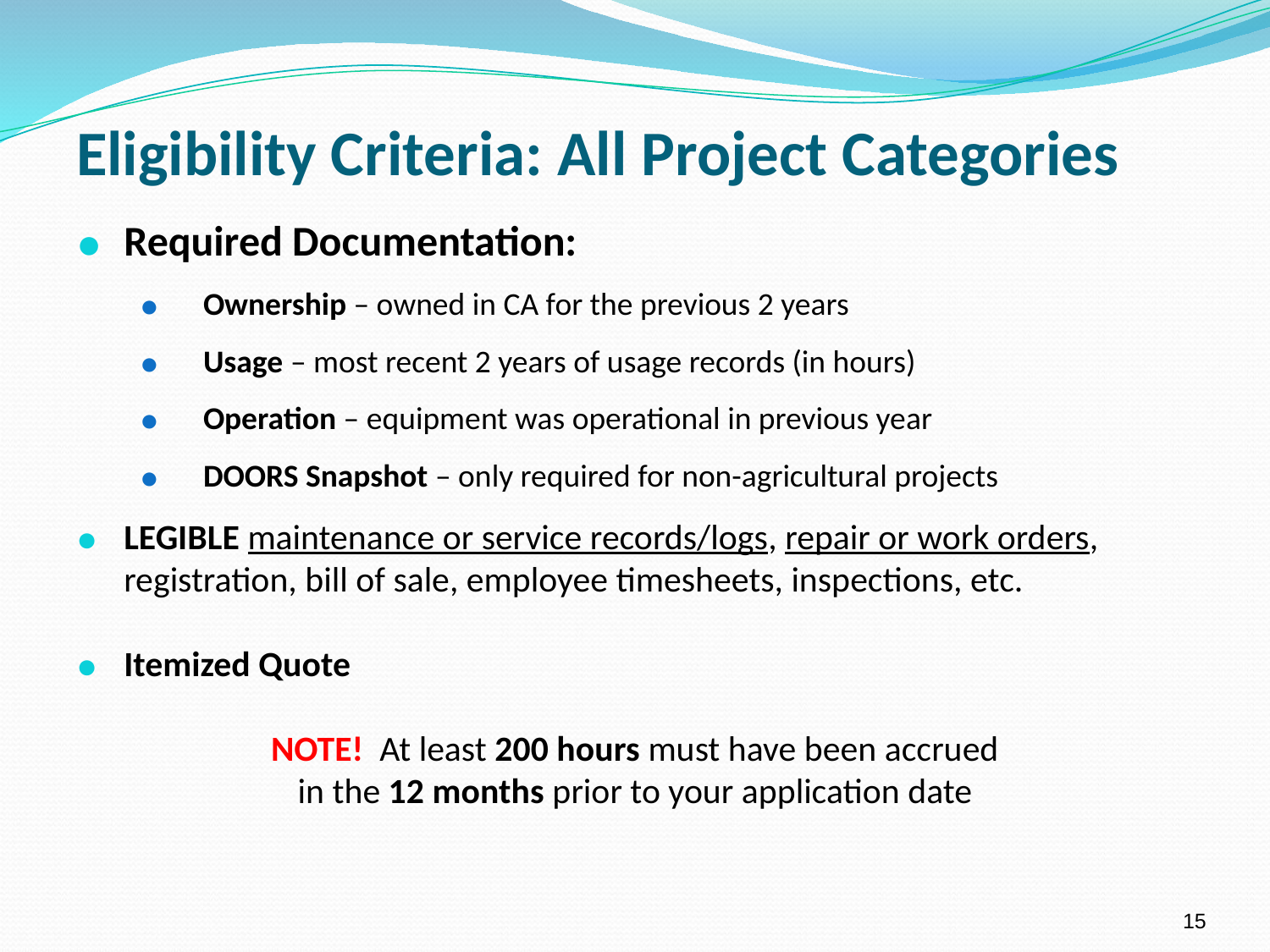

# Eligibility Criteria: All Project Categories
Required Documentation:
Ownership – owned in CA for the previous 2 years
Usage – most recent 2 years of usage records (in hours)
Operation – equipment was operational in previous year
DOORS Snapshot – only required for non-agricultural projects
LEGIBLE maintenance or service records/logs, repair or work orders, registration, bill of sale, employee timesheets, inspections, etc.
Itemized Quote

NOTE!  At least 200 hours must have been accrued
in the 12 months prior to your application date
15